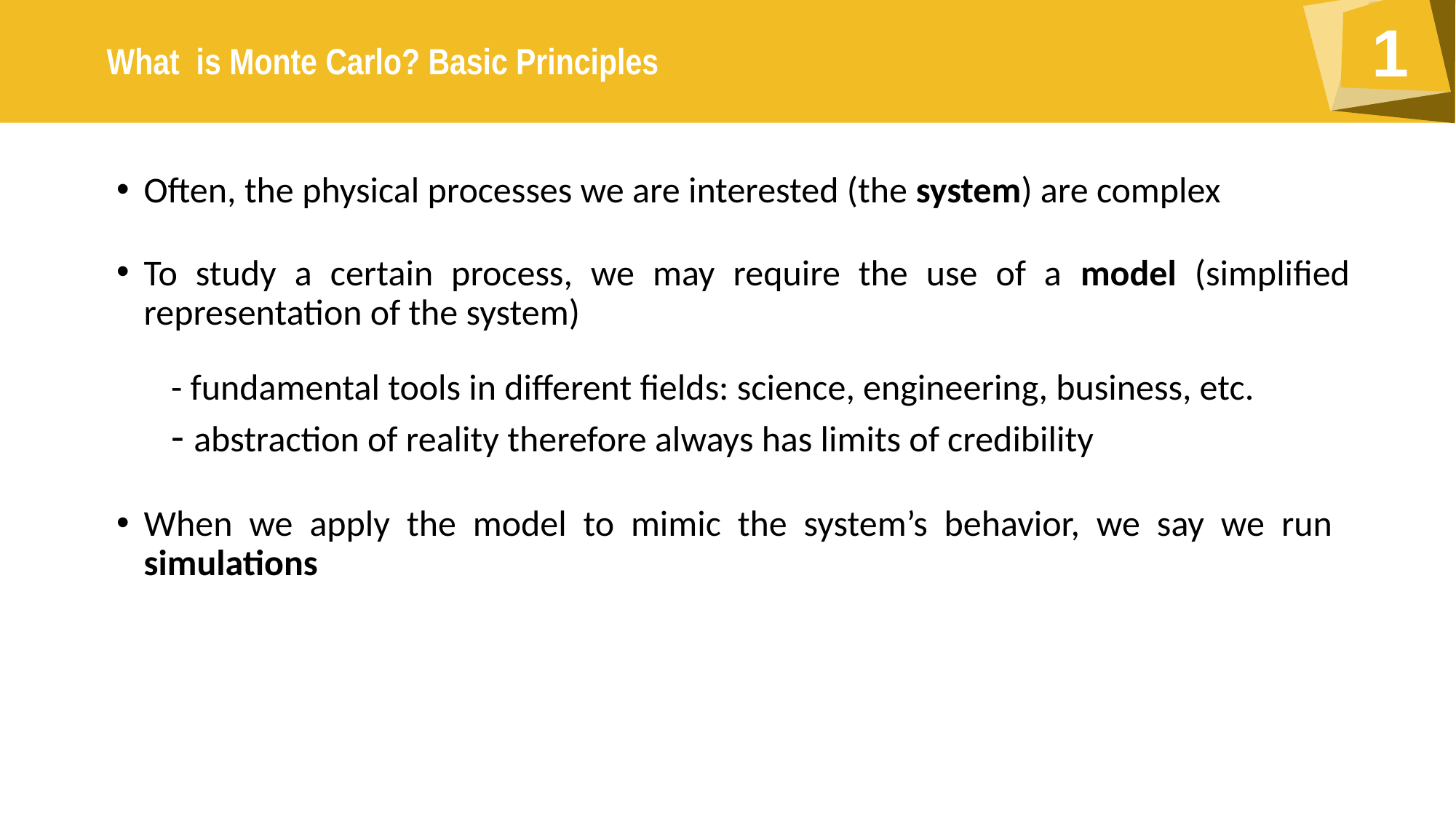

Often, the physical processes we are interested (the system) are complex

To study a certain process, we may require the use of a model (simplified representation of the system)

- fundamental tools in different fields: science, engineering, business, etc.
- abstraction of reality therefore always has limits of credibility

When we apply the model to mimic the system’s behavior, we say we run  simulations